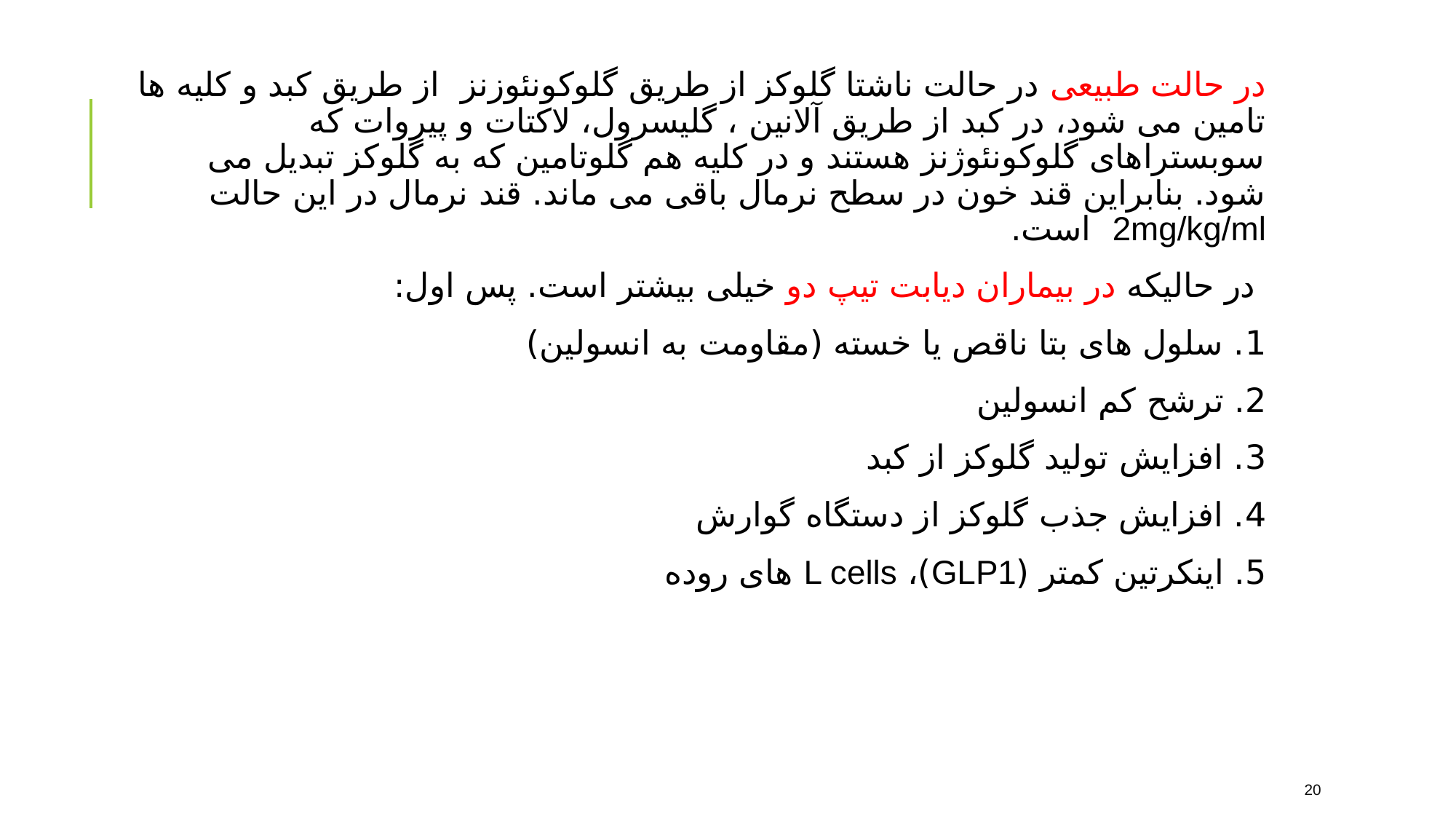

در حالت طبیعی در حالت ناشتا گلوکز از طریق گلوکونئوزنز  از طریق کبد و کلیه ها تامین می شود، در کبد از طریق آلانین ، گلیسرول، لاکتات و پیروات که سوبستراهای گلوکونئوژنز هستند و در کلیه هم گلوتامین که به گلوکز تبدیل می شود. بنابراین قند خون در سطح نرمال باقی می ماند. قند نرمال در این حالت  2mg/kg/ml  است.
 در حالیکه در بیماران دیابت تیپ دو خیلی بیشتر است. پس اول:
1. سلول های بتا ناقص یا خسته (مقاومت به انسولین)
2. ترشح کم انسولین
3. افزایش تولید گلوکز از کبد
4. افزایش جذب گلوکز از دستگاه گوارش
5. اینکرتین کمتر (GLP1)، L cells های روده

20